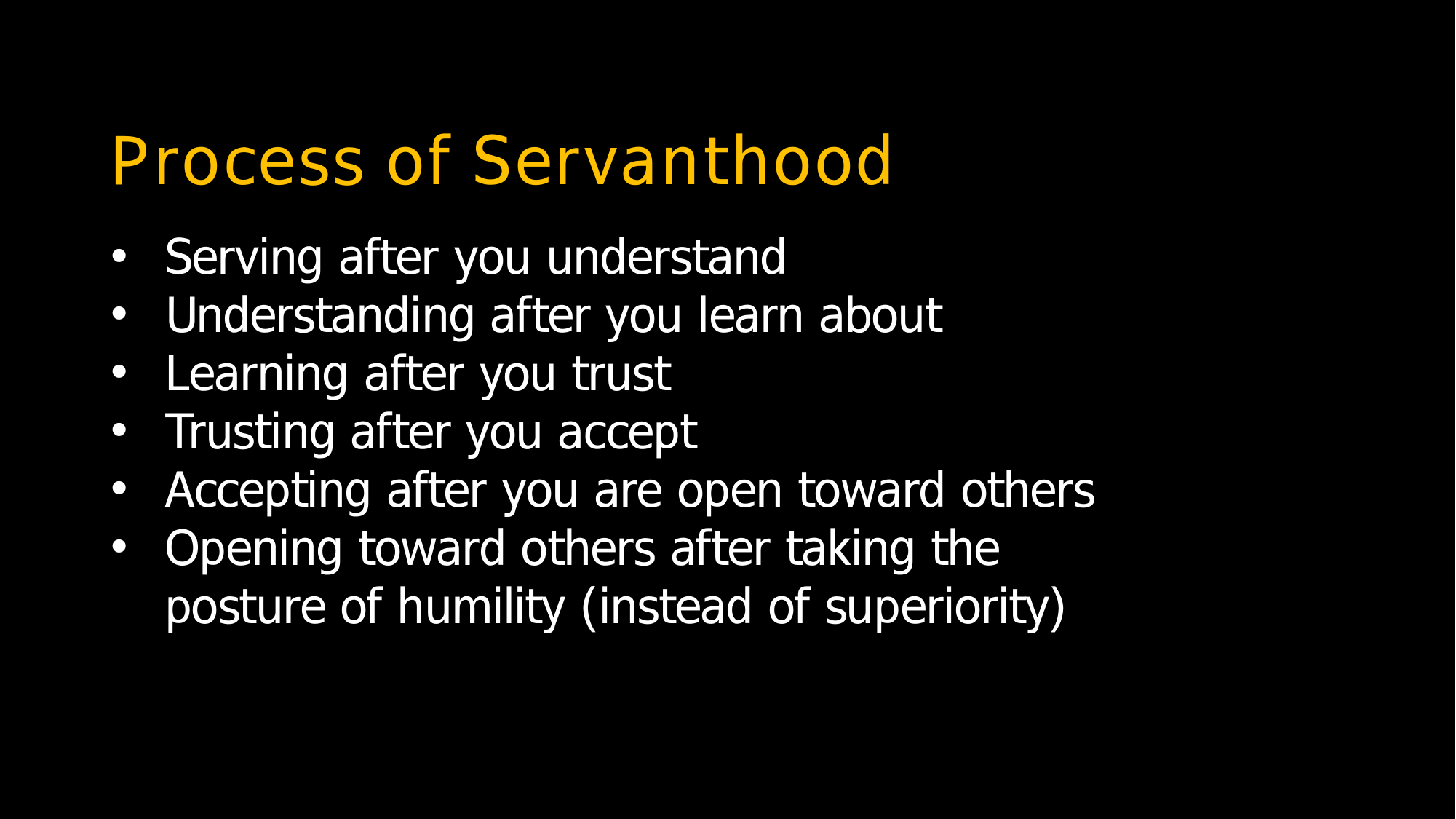

# Process of Servanthood
Serving after you understand
Understanding after you learn about
Learning after you trust
Trusting after you accept
Accepting after you are open toward others
Opening toward others after taking the posture of humility (instead of superiority)